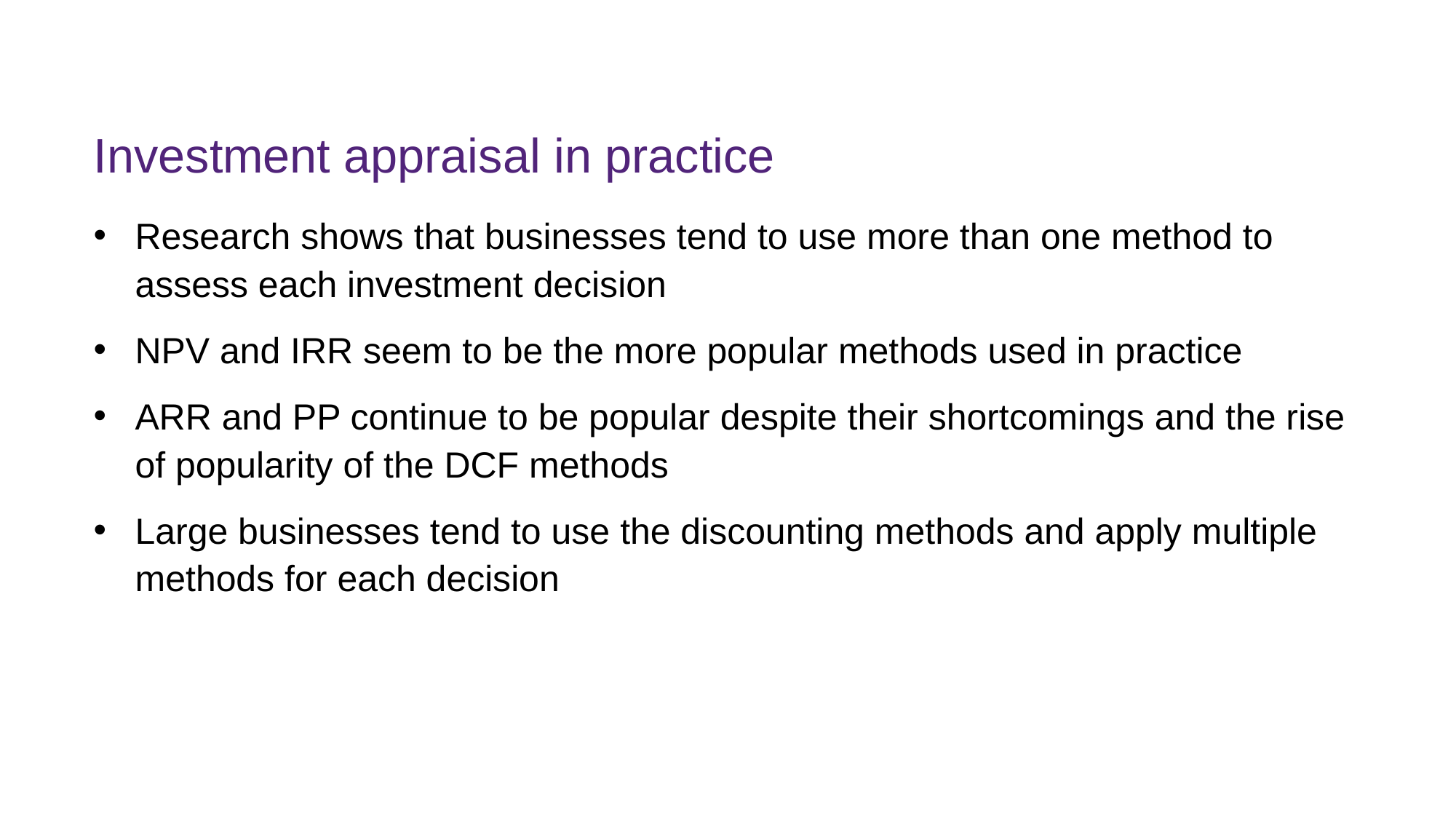

# Investment appraisal in practice
Research shows that businesses tend to use more than one method to assess each investment decision
NPV and IRR seem to be the more popular methods used in practice
ARR and PP continue to be popular despite their shortcomings and the rise of popularity of the DCF methods
Large businesses tend to use the discounting methods and apply multiple methods for each decision
FINM7409